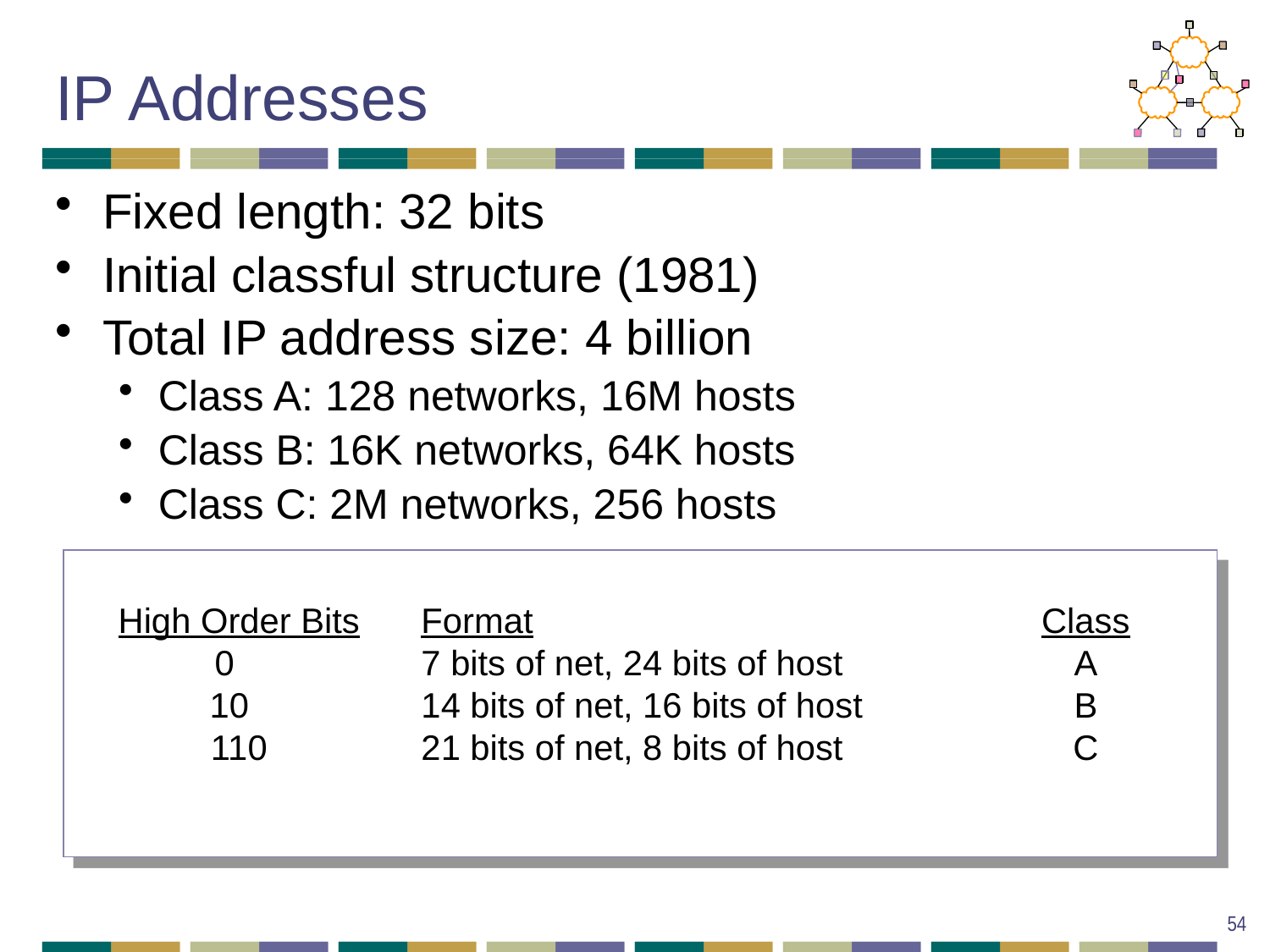

# IP Addresses
Fixed length: 32 bits
Initial classful structure (1981)
Total IP address size: 4 billion
Class A: 128 networks, 16M hosts
Class B: 16K networks, 64K hosts
Class C: 2M networks, 256 hosts

High Order Bits
0
10
110
Format
7 bits of net, 24 bits of host
14 bits of net, 16 bits of host
21 bits of net, 8 bits of host
Class
A
B
C
54